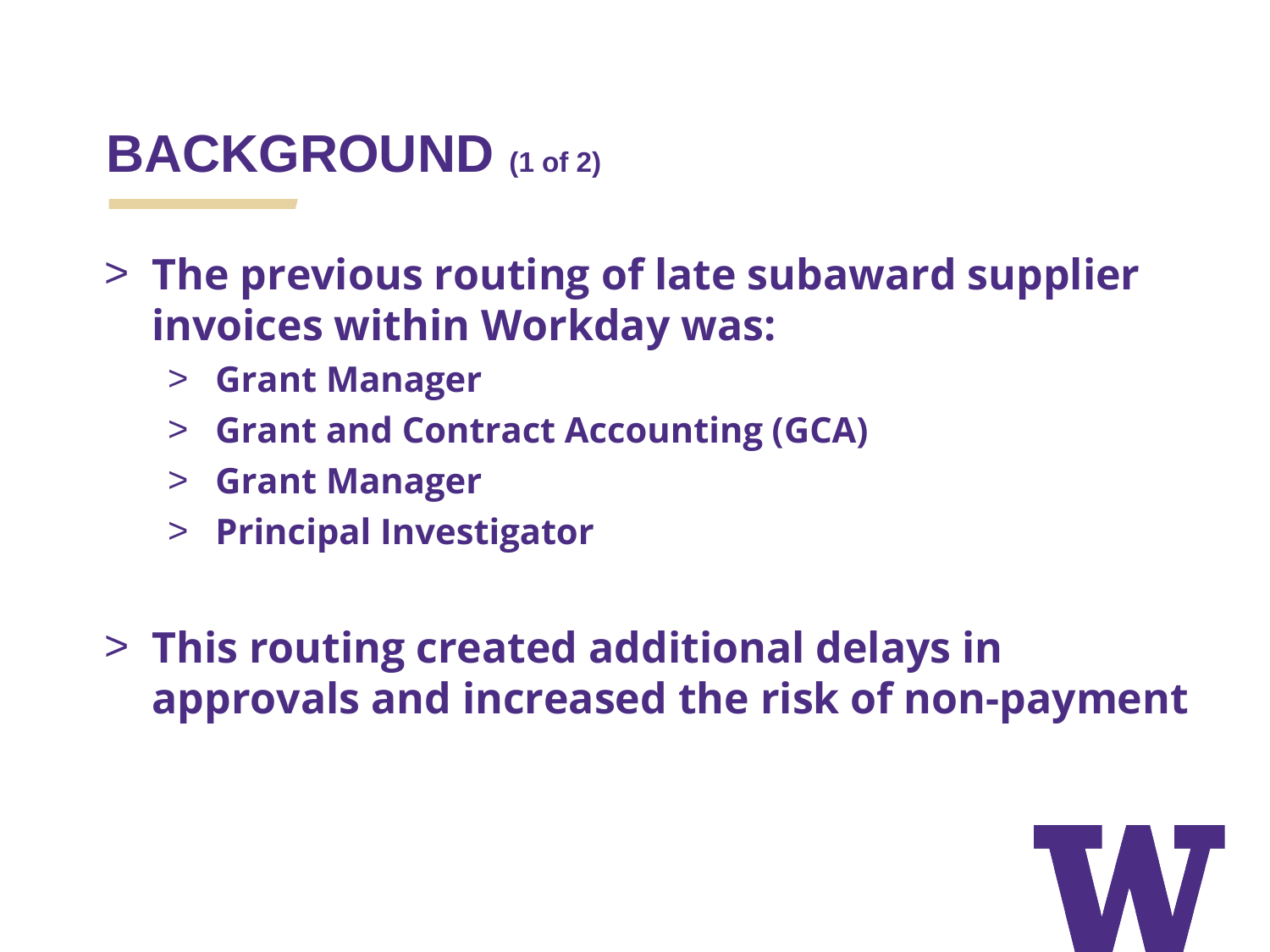

# BACKGROUND (1 of 2)
The previous routing of late subaward supplier invoices within Workday was:
Grant Manager
Grant and Contract Accounting (GCA)
Grant Manager
Principal Investigator

This routing created additional delays in approvals and increased the risk of non-payment